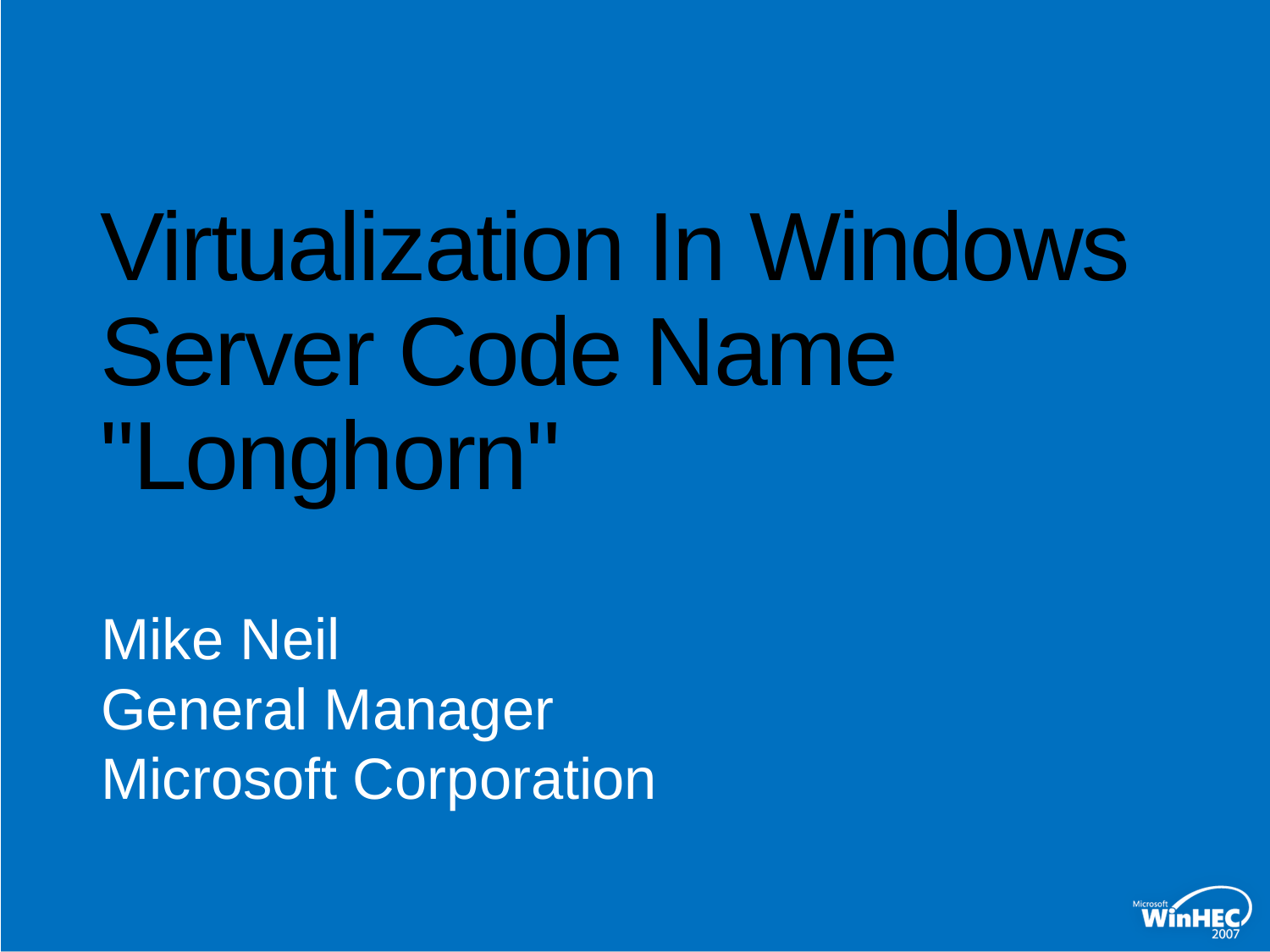

# Virtualization In Windows Server Code Name "Longhorn"
Mike Neil
General Manager
Microsoft Corporation